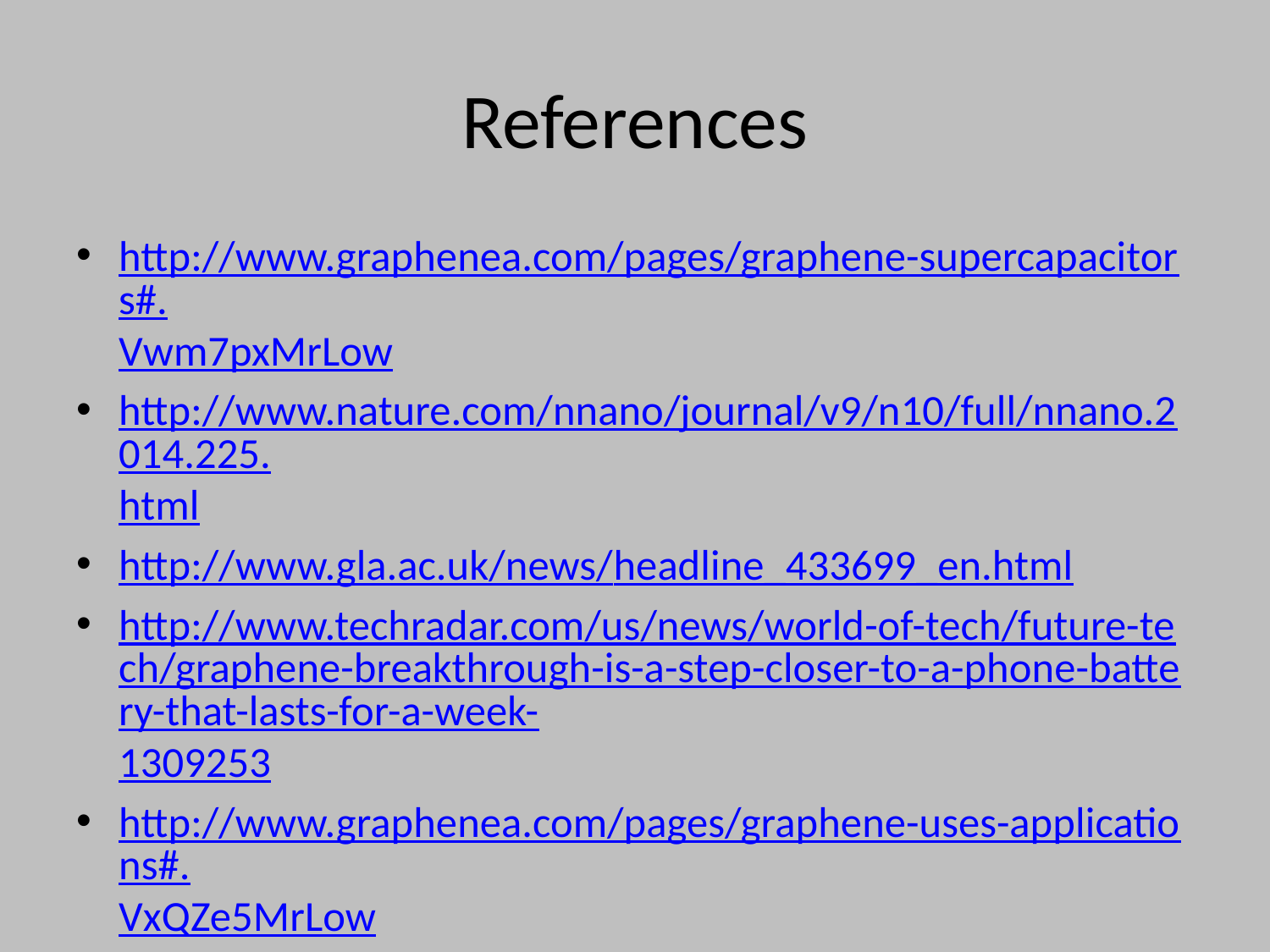

# References
http://www.graphenea.com/pages/graphene-supercapacitors#.Vwm7pxMrLow
http://www.nature.com/nnano/journal/v9/n10/full/nnano.2014.225.html
http://www.gla.ac.uk/news/headline_433699_en.html
http://www.techradar.com/us/news/world-of-tech/future-tech/graphene-breakthrough-is-a-step-closer-to-a-phone-battery-that-lasts-for-a-week-1309253
http://www.graphenea.com/pages/graphene-uses-applications#.VxQZe5MrLow
http://www.graphene.manchester.ac.uk/explore/the-story-of-graphene/